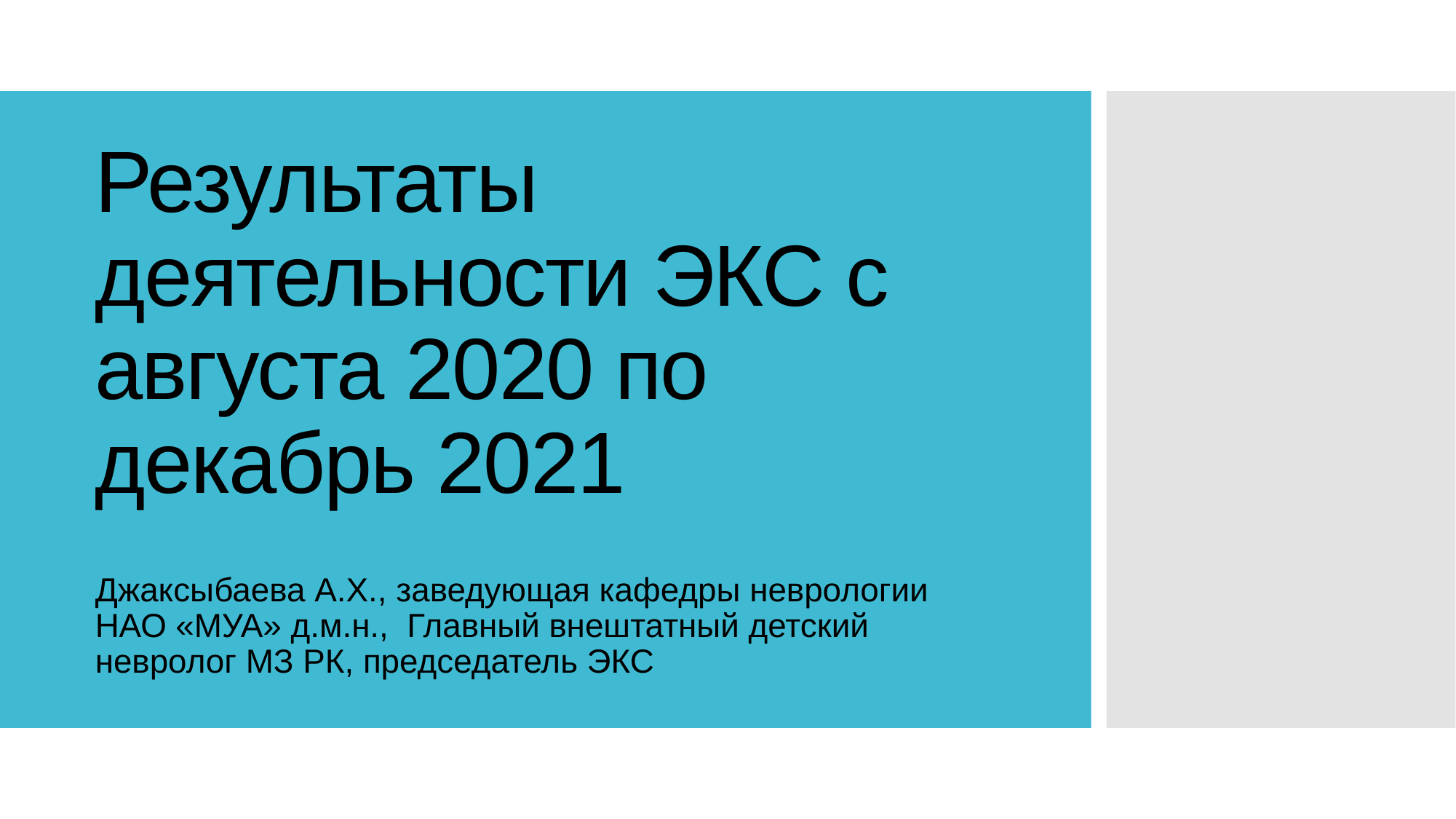

# Результаты деятельности ЭКС с августа 2020 по декабрь 2021
Джаксыбаева А.Х., заведующая кафедры неврологии НАО «МУА» д.м.н.,  Главный внештатный детский невролог МЗ РК, председатель ЭКС